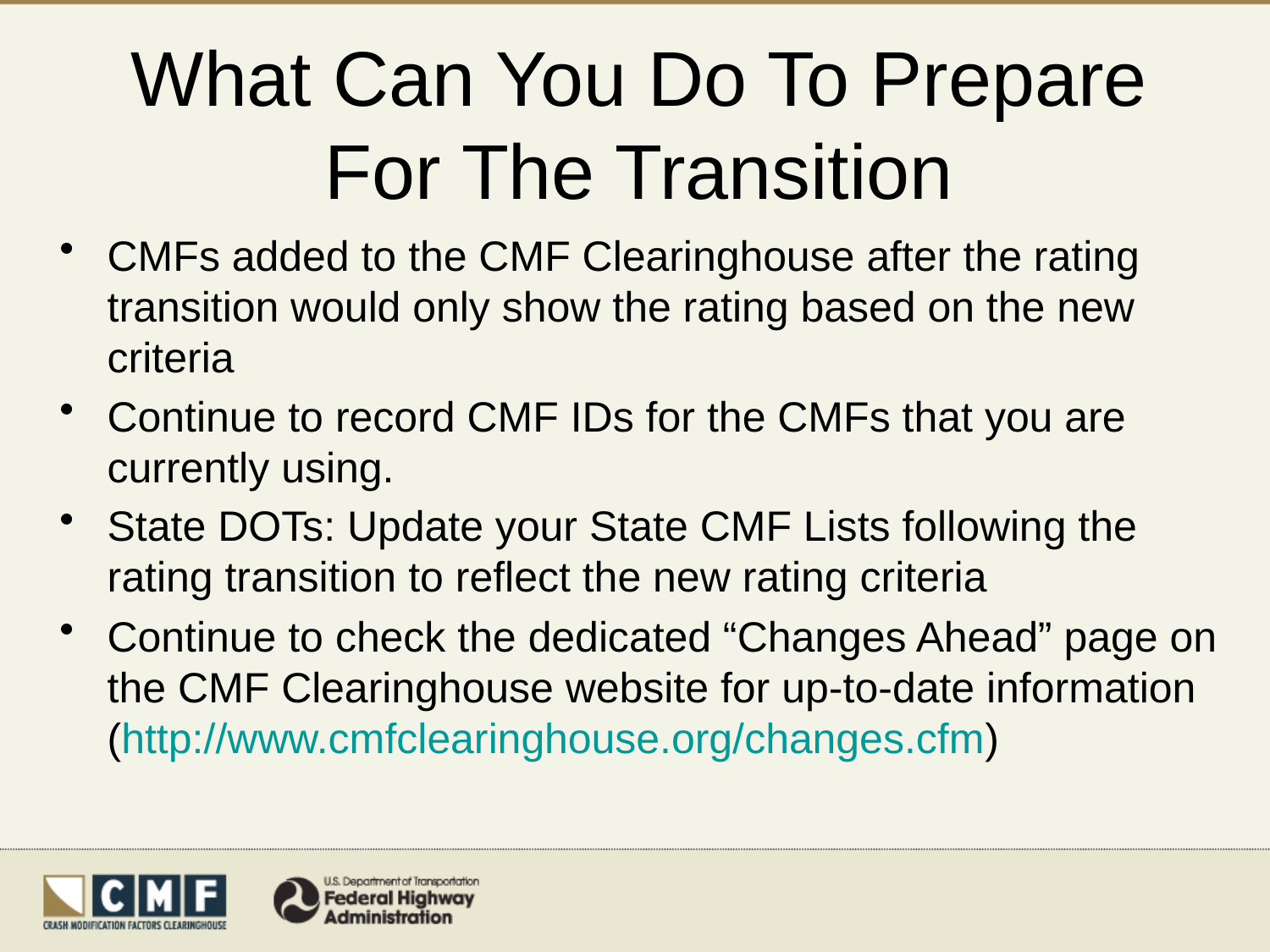

# What Can You Do To Prepare For The Transition
CMFs added to the CMF Clearinghouse after the rating transition would only show the rating based on the new criteria
Continue to record CMF IDs for the CMFs that you are currently using.
State DOTs: Update your State CMF Lists following the rating transition to reflect the new rating criteria
Continue to check the dedicated “Changes Ahead” page on the CMF Clearinghouse website for up-to-date information (http://www.cmfclearinghouse.org/changes.cfm)